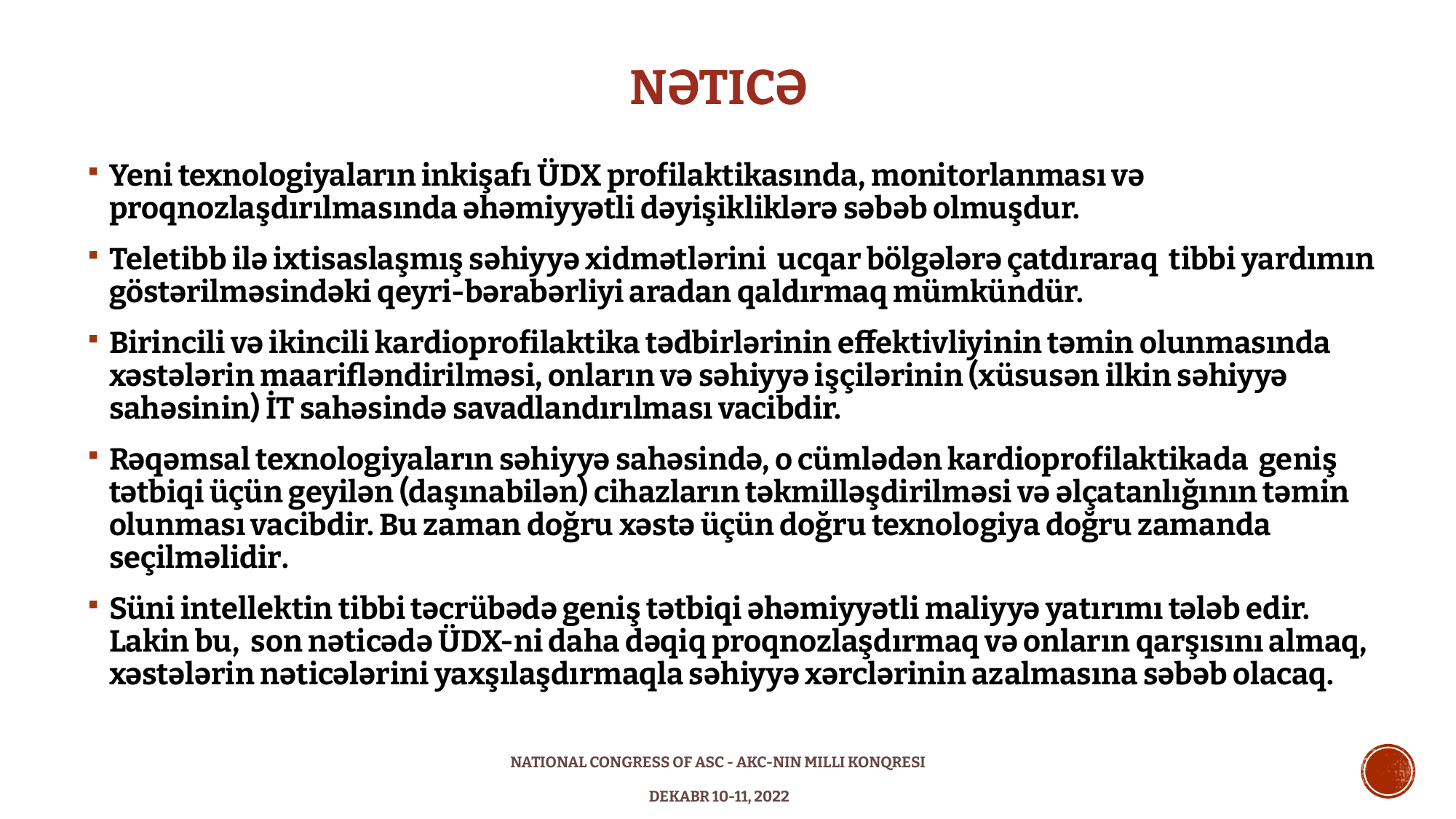

# Nəticə
Yeni texnologiyaların inkişafı ÜDX profilaktikasında, monitorlanması və proqnozlaşdırılmasında əhəmiyyətli dəyişikliklərə səbəb olmuşdur.
Teletibb ilə ixtisaslaşmış səhiyyə xidmətlərini  ucqar bölgələrə çatdıraraq  tibbi yardımın göstərilməsindəki qeyri-bərabərliyi aradan qaldırmaq mümkündür.
Birincili və ikincili kardioprofilaktika tədbirlərinin effektivliyinin təmin olunmasında xəstələrin maarifləndirilməsi, onların və səhiyyə işçilərinin (xüsusən ilkin səhiyyə sahəsinin) İT sahəsində savadlandırılması vacibdir.
Rəqəmsal texnologiyaların səhiyyə sahəsində, o cümlədən kardioprofilaktikada  geniş tətbiqi üçün geyilən (daşınabilən) cihazların təkmilləşdirilməsi və əlçatanlığının təmin olunması vacibdir. Bu zaman doğru xəstə üçün doğru texnologiya doğru zamanda  seçilməlidir.
Süni intellektin tibbi təcrübədə geniş tətbiqi əhəmiyyətli maliyyə yatırımı tələb edir. Lakin bu,  son nəticədə ÜDX-ni daha dəqiq proqnozlaşdırmaq və onların qarşısını almaq, xəstələrin nəticələrini yaxşılaşdırmaqla səhiyyə xərclərinin azalmasına səbəb olacaq.

National congress of Asc - AKC-nin milli konqresi
Dekabr 10-11, 2022